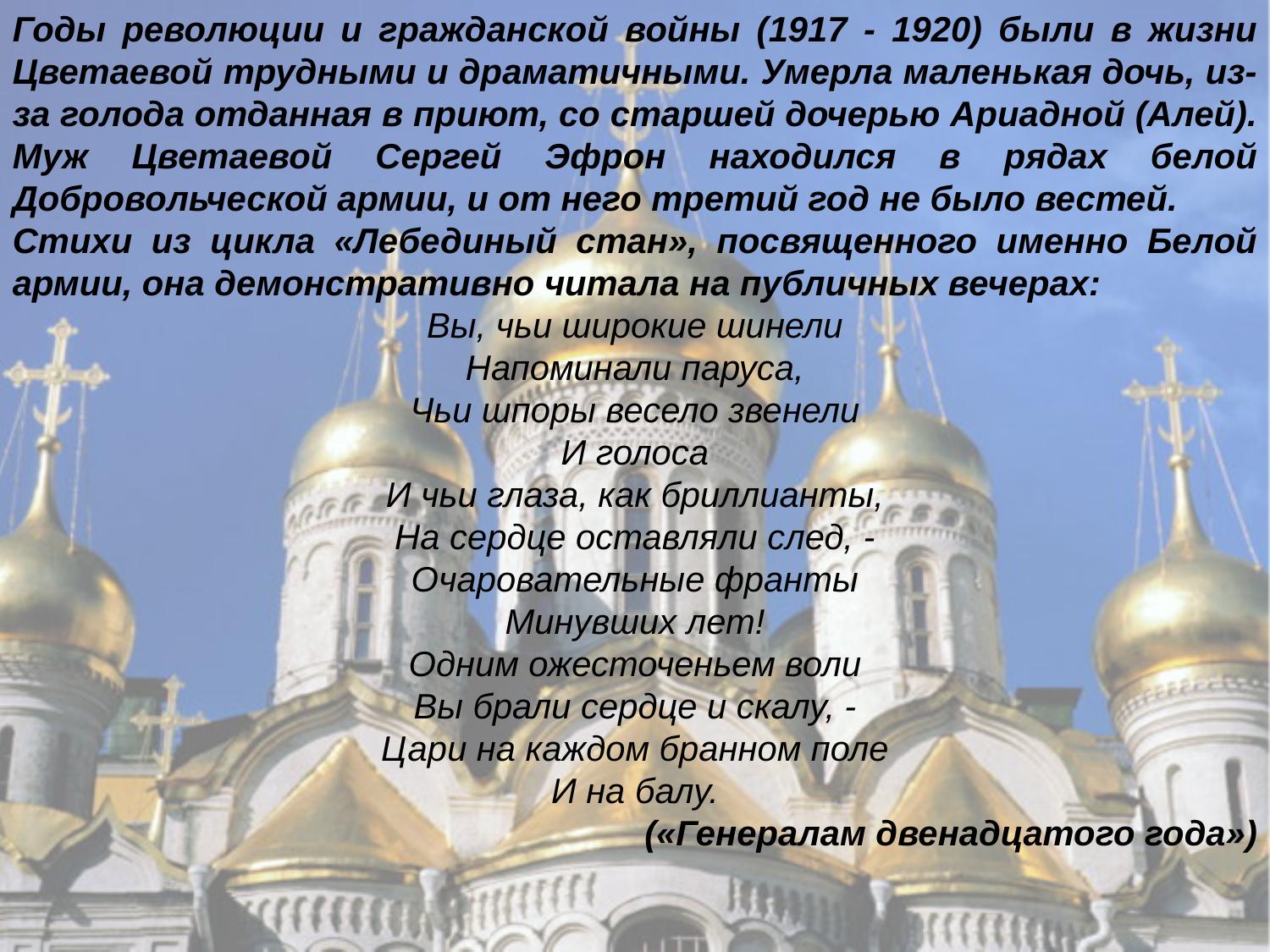

Годы революции и гражданской войны (1917 - 1920) были в жизни Цветаевой трудными и драматичными. Умерла маленькая дочь, из-за голода отданная в приют, со старшей дочерью Ариадной (Алей). Муж Цветаевой Сергей Эфрон находился в рядах белой Добровольческой армии, и от него третий год не было вестей.
Стихи из цикла «Лебединый стан», посвященного именно Белой армии, она демонстративно читала на публичных вечерах:
Вы, чьи широкие шинели
Напоминали паруса,
Чьи шпоры весело звенели
И голоса
И чьи глаза, как бриллианты,
На сердце оставляли след, -
Очаровательные франты
Минувших лет!
Одним ожесточеньем воли
Вы брали сердце и скалу, -
Цари на каждом бранном поле
И на балу.
(«Генералам двенадцатого года»)